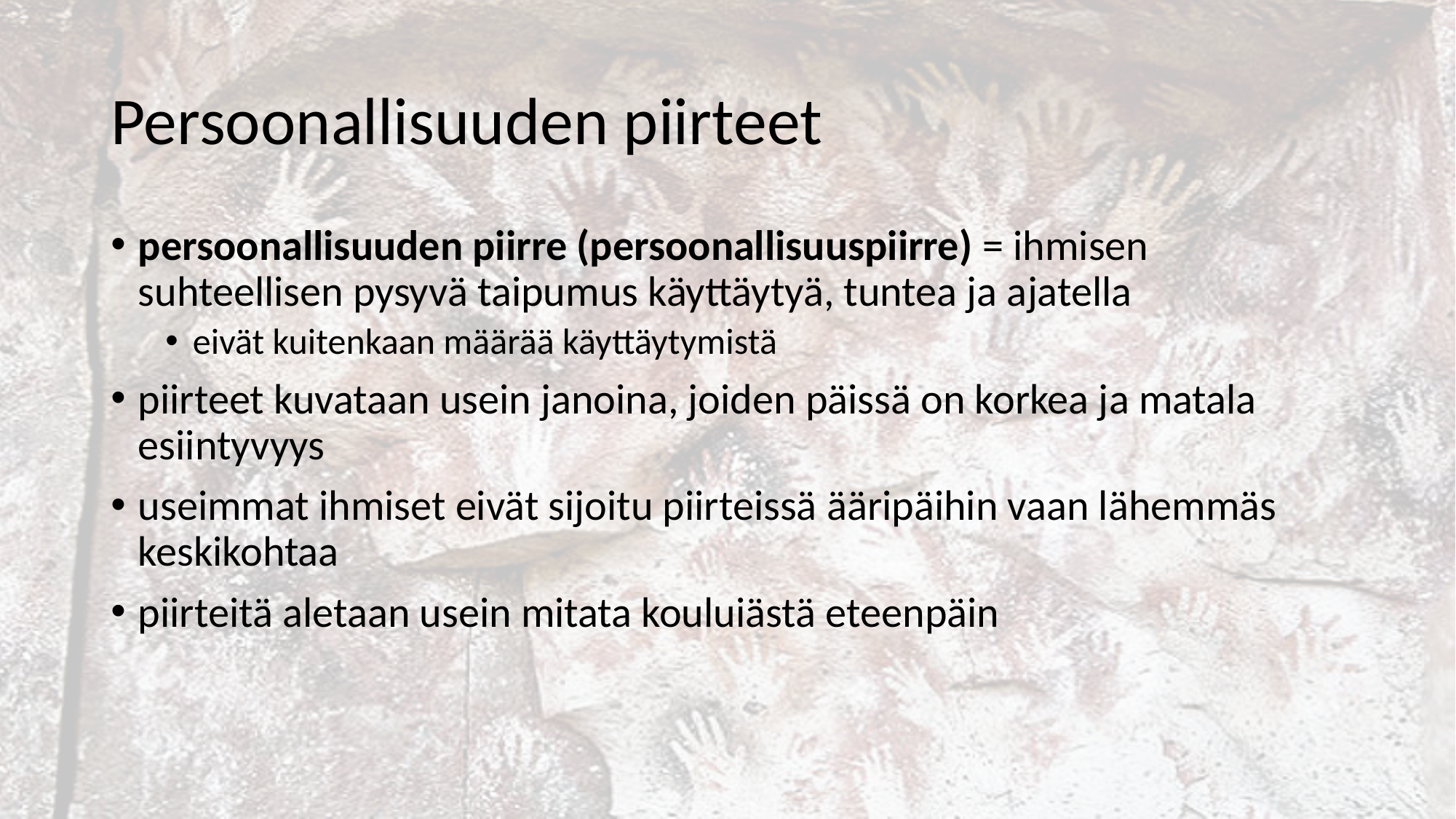

# Persoonallisuuden piirteet
persoonallisuuden piirre (persoonallisuuspiirre) = ihmisen suhteellisen pysyvä taipumus käyttäytyä, tuntea ja ajatella
eivät kuitenkaan määrää käyttäytymistä
piirteet kuvataan usein janoina, joiden päissä on korkea ja matala esiintyvyys
useimmat ihmiset eivät sijoitu piirteissä ääripäihin vaan lähemmäs keskikohtaa
piirteitä aletaan usein mitata kouluiästä eteenpäin